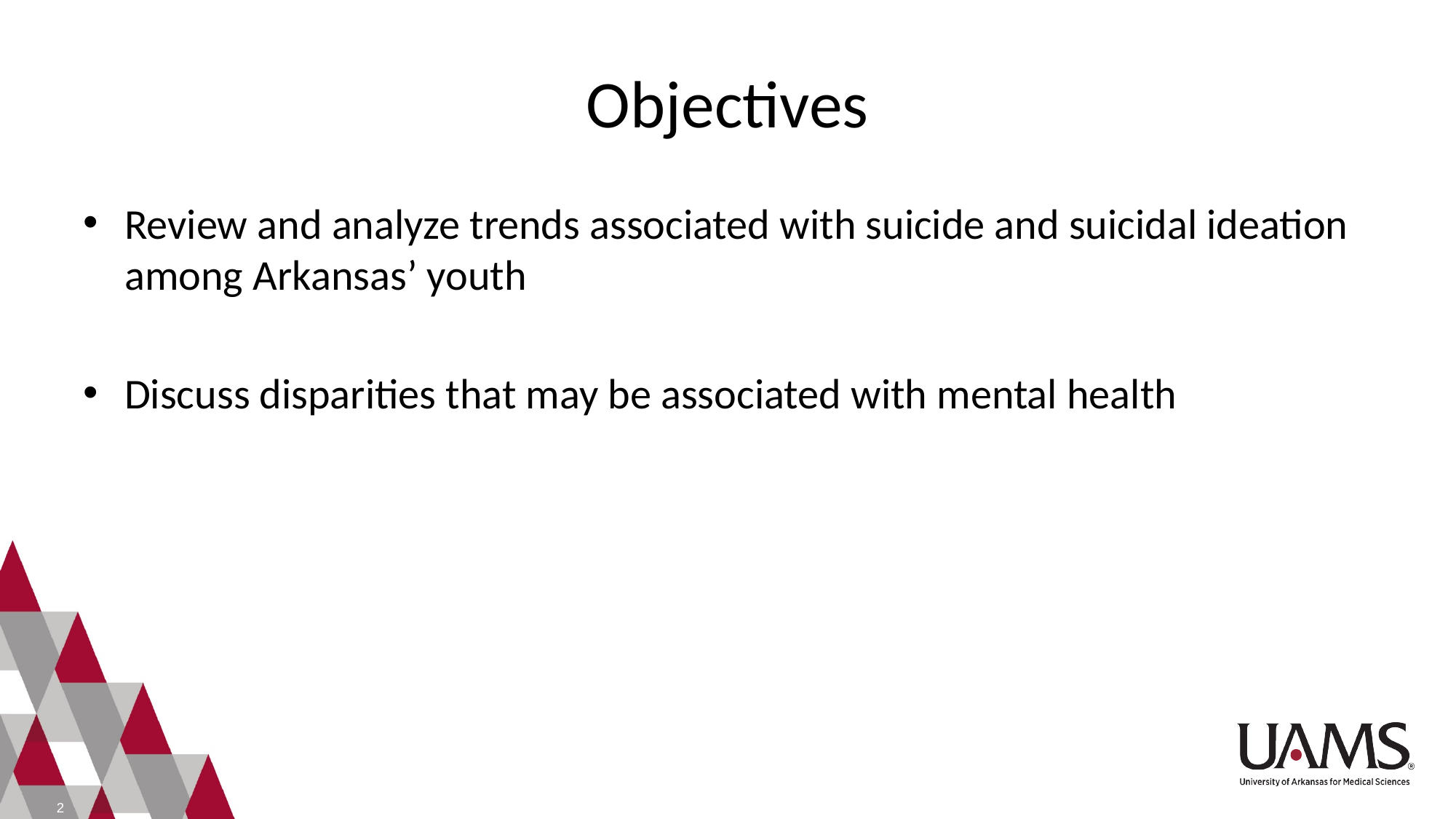

# Objectives
Review and analyze trends associated with suicide and suicidal ideation among Arkansas’ youth

Discuss disparities that may be associated with mental health